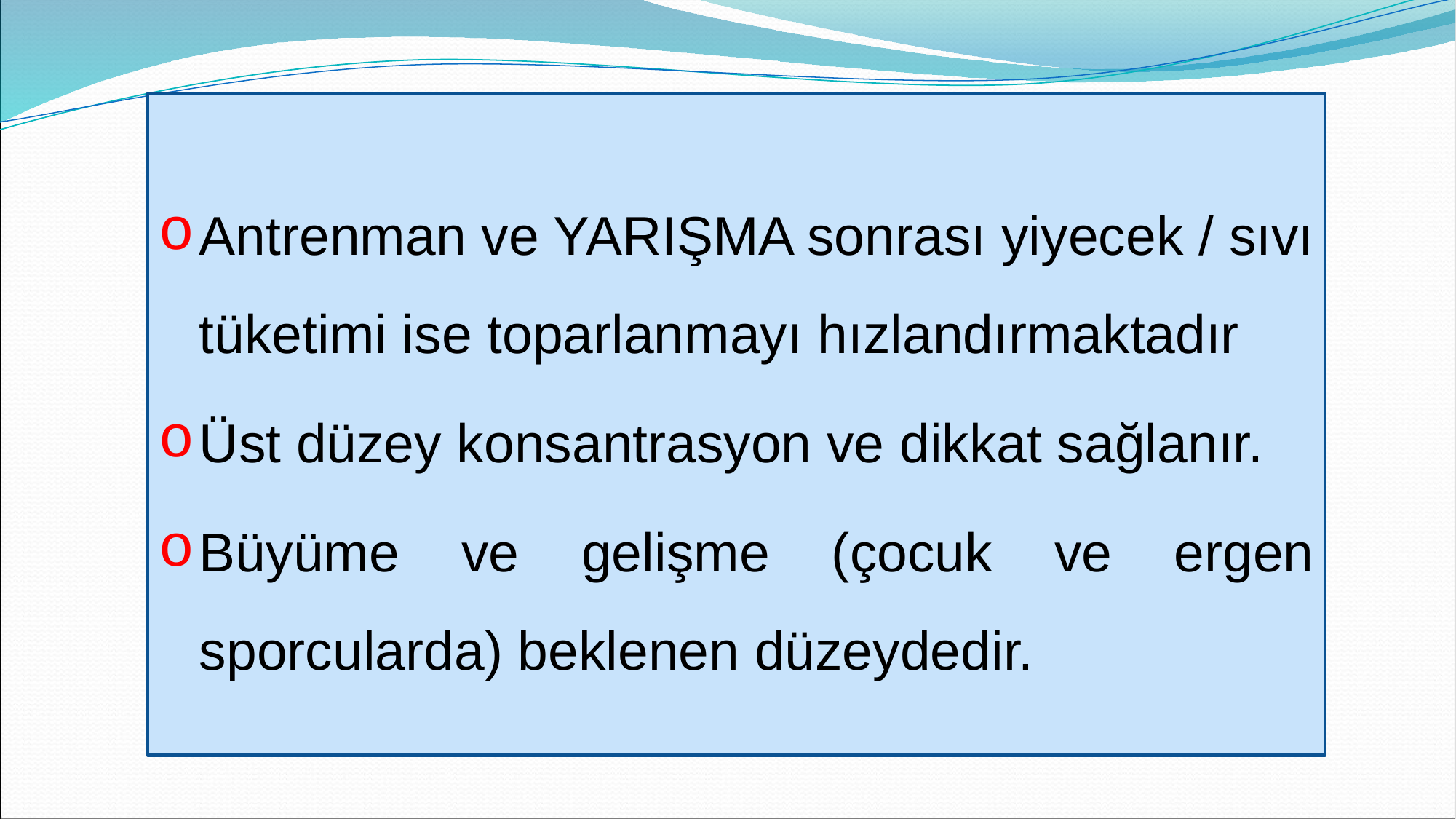

Antrenman ve YARIŞMA sonrası yiyecek / sıvı tüketimi ise toparlanmayı hızlandırmaktadır
Üst düzey konsantrasyon ve dikkat sağlanır.
Büyüme ve gelişme (çocuk ve ergen sporcularda) beklenen düzeydedir.